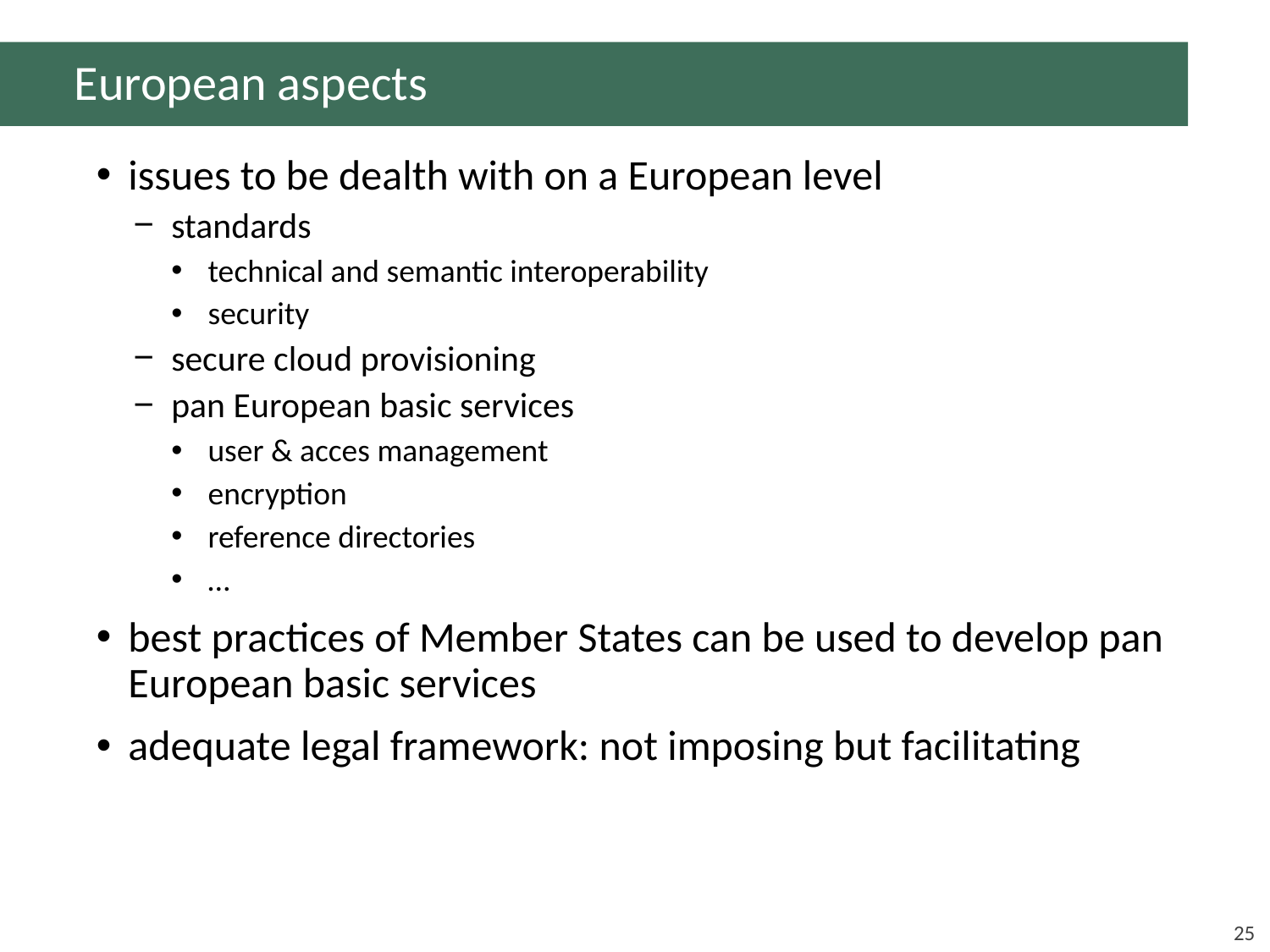

# European aspects
issues to be dealth with on a European level
standards
technical and semantic interoperability
security
secure cloud provisioning
pan European basic services
user & acces management
encryption
reference directories
…
best practices of Member States can be used to develop pan European basic services
adequate legal framework: not imposing but facilitating
25